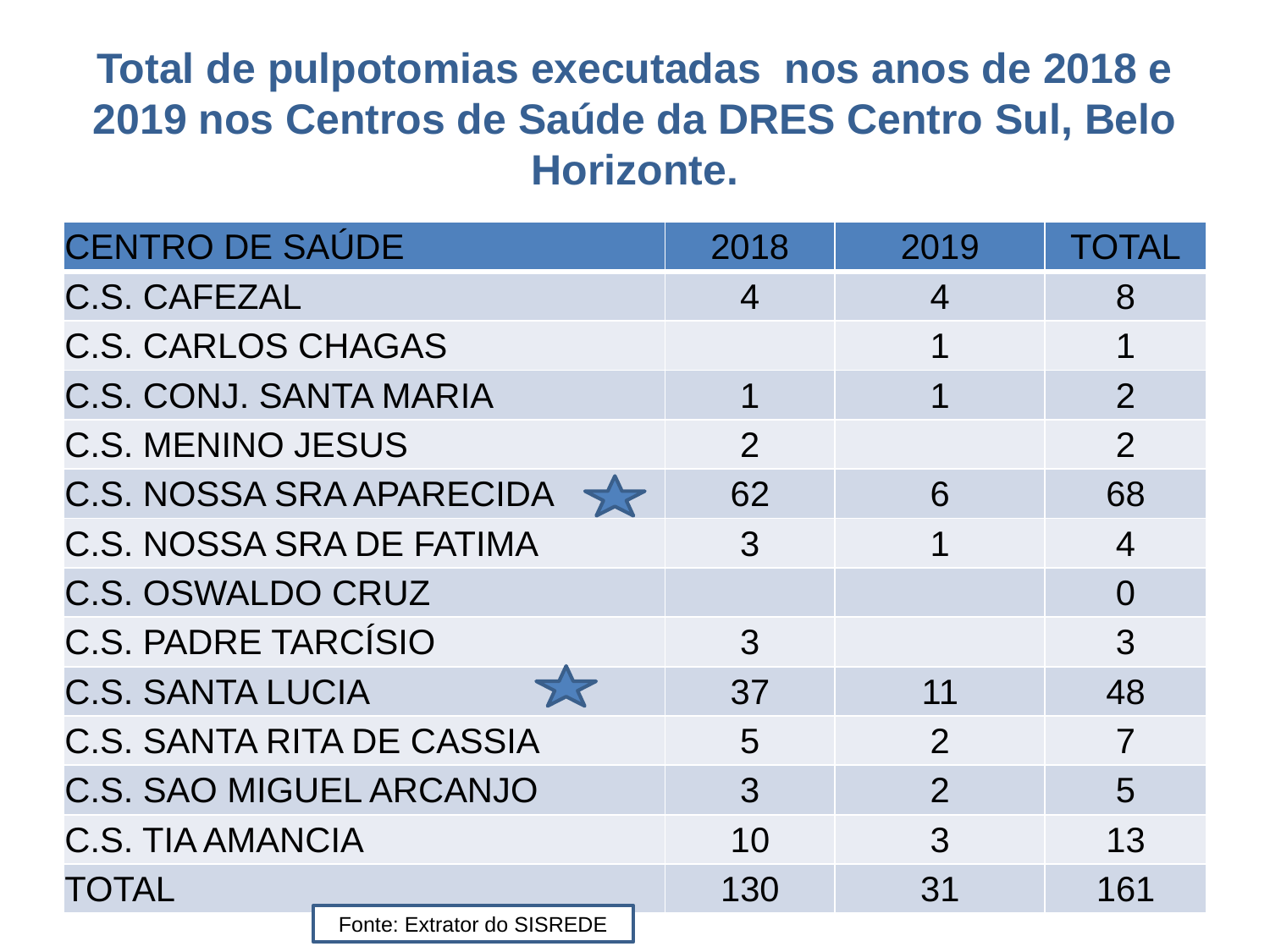

# Total de pulpotomias executadas  nos anos de 2018 e 2019 nos Centros de Saúde da DRES Centro Sul, Belo Horizonte.
| CENTRO DE SAÚDE | 2018 | 2019 | TOTAL |
| --- | --- | --- | --- |
| C.S. CAFEZAL | 4 | 4 | 8 |
| C.S. CARLOS CHAGAS |  | 1 | 1 |
| C.S. CONJ. SANTA MARIA | 1 | 1 | 2 |
| C.S. MENINO JESUS | 2 |  | 2 |
| C.S. NOSSA SRA APARECIDA | 62 | 6 | 68 |
| C.S. NOSSA SRA DE FATIMA | 3 | 1 | 4 |
| C.S. OSWALDO CRUZ |  |  | 0 |
| C.S. PADRE TARCÍSIO | 3 |  | 3 |
| C.S. SANTA LUCIA | 37 | 11 | 48 |
| C.S. SANTA RITA DE CASSIA | 5 | 2 | 7 |
| C.S. SAO MIGUEL ARCANJO | 3 | 2 | 5 |
| C.S. TIA AMANCIA | 10 | 3 | 13 |
| TOTAL | 130 | 31 | 161 |

Fonte: Extrator do SISREDE